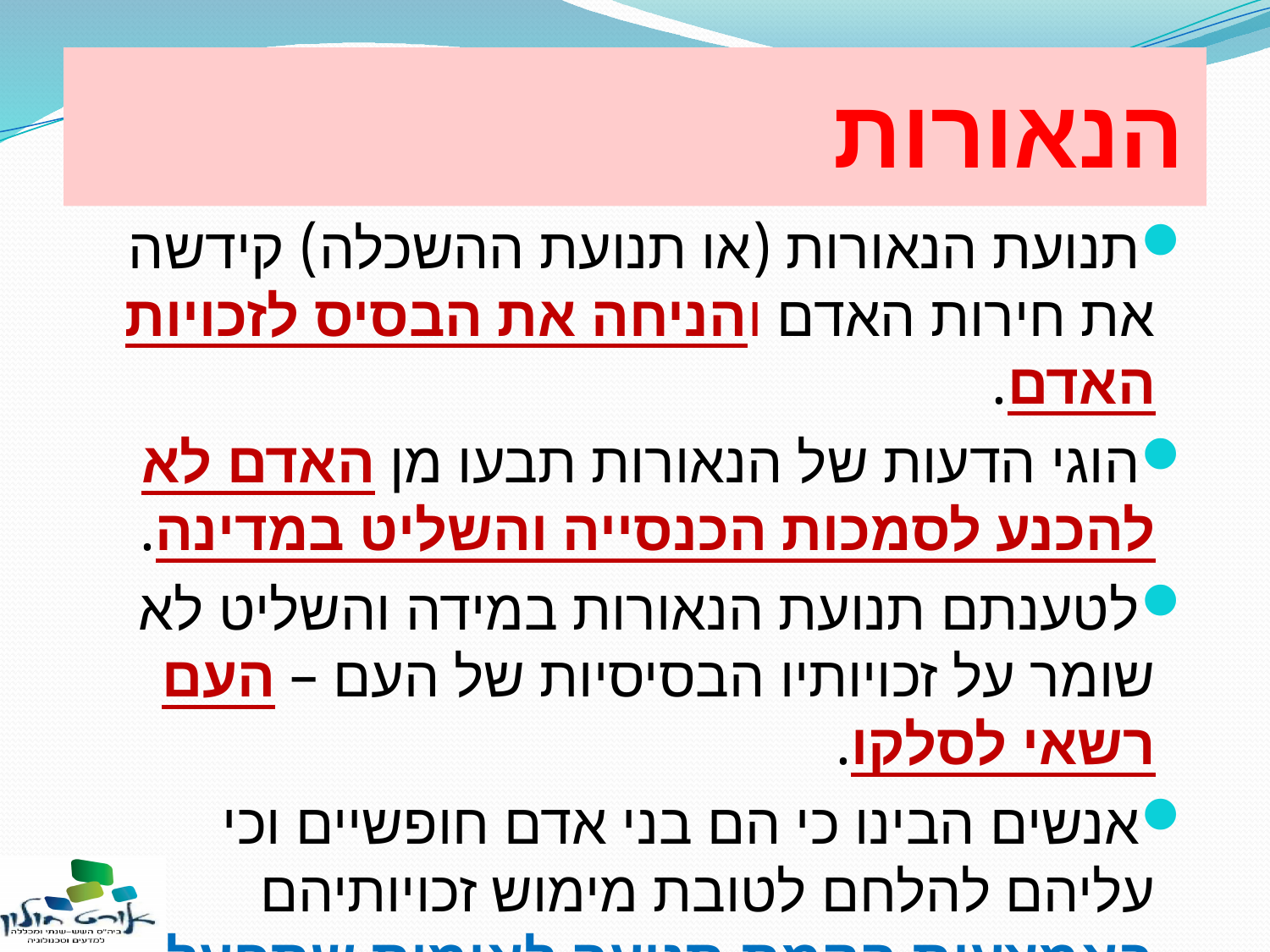

# הנאורות
תנועת הנאורות (או תנועת ההשכלה) קידשה את חירות האדם והניחה את הבסיס לזכויות האדם.
הוגי הדעות של הנאורות תבעו מן האדם לא להכנע לסמכות הכנסייה והשליט במדינה.
לטענתם תנועת הנאורות במידה והשליט לא שומר על זכויותיו הבסיסיות של העם – העם רשאי לסלקו.
אנשים הבינו כי הם בני אדם חופשיים וכי עליהם להלחם לטובת מימוש זכויותיהם באמצעות הקמת תנועה לאומית שתפעל לטובת הקמת מדינה.